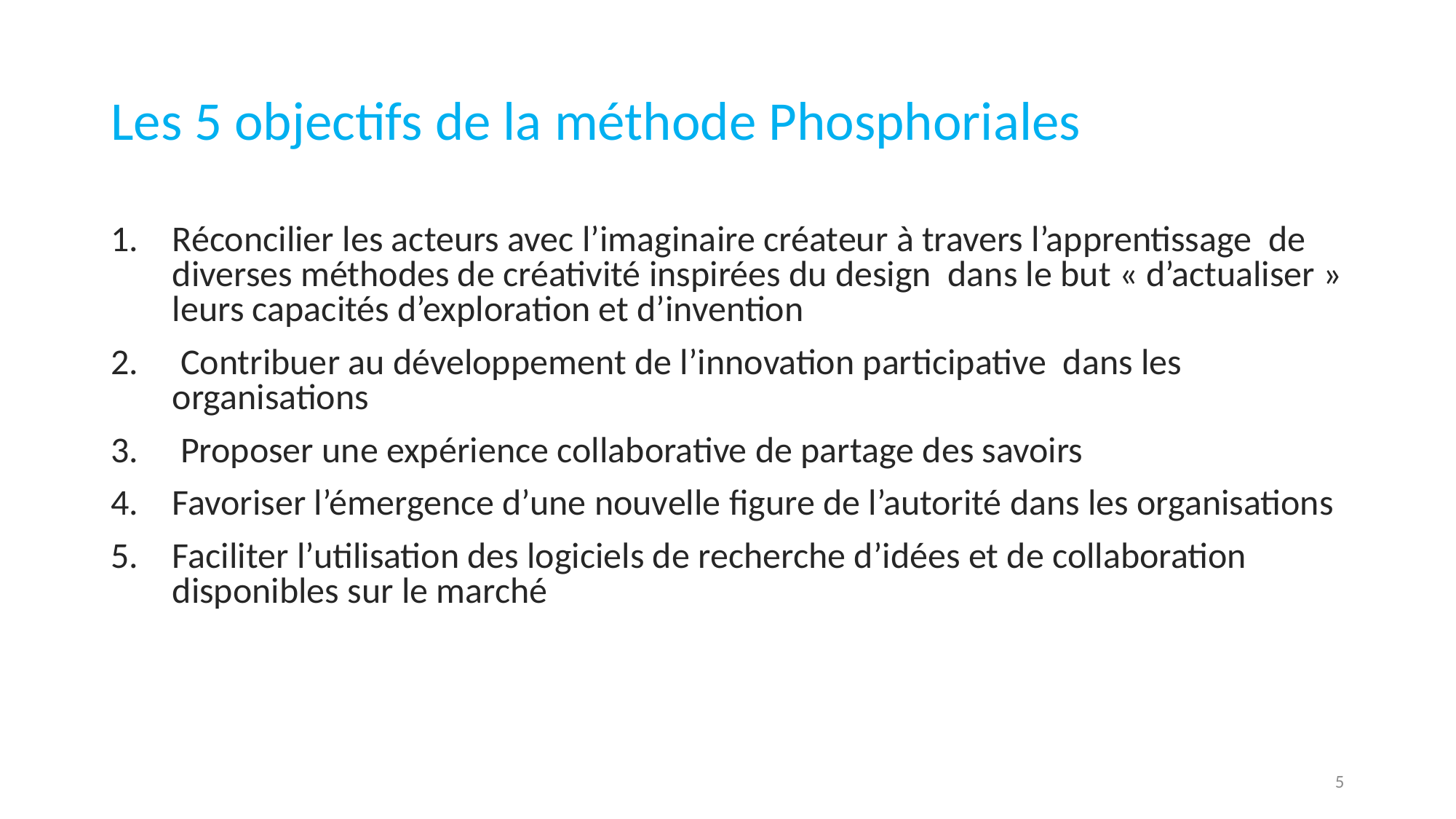

# Les 5 objectifs de la méthode Phosphoriales
Réconcilier les acteurs avec l’imaginaire créateur à travers l’apprentissage  de diverses méthodes de créativité inspirées du design  dans le but « d’actualiser » leurs capacités d’exploration et d’invention
 Contribuer au développement de l’innovation participative  dans les organisations
 Proposer une expérience collaborative de partage des savoirs
Favoriser l’émergence d’une nouvelle figure de l’autorité dans les organisations
Faciliter l’utilisation des logiciels de recherche d’idées et de collaboration disponibles sur le marché

5